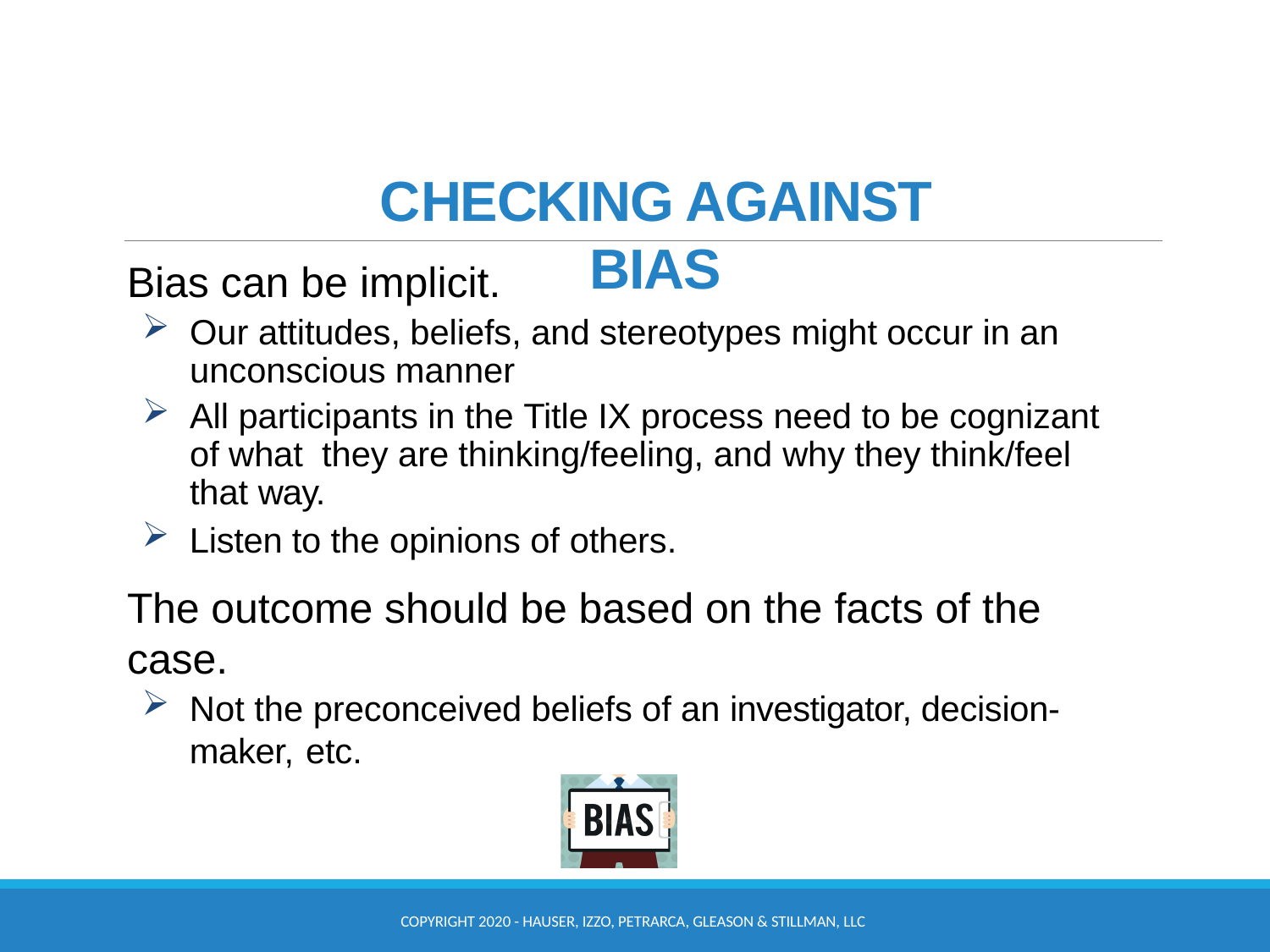

# CHECKING AGAINST BIAS

Bias can be implicit.
Our attitudes, beliefs, and stereotypes might occur in an unconscious manner
All participants in the Title IX process need to be cognizant of what  they are thinking/feeling, and why they think/feel that way.
Listen to the opinions of others.
The outcome should be based on the facts of the case.
Not the preconceived beliefs of an investigator, decision-maker, etc.

COPYRIGHT 2020 - HAUSER, IZZO, PETRARCA, GLEASON & STILLMAN, LLC